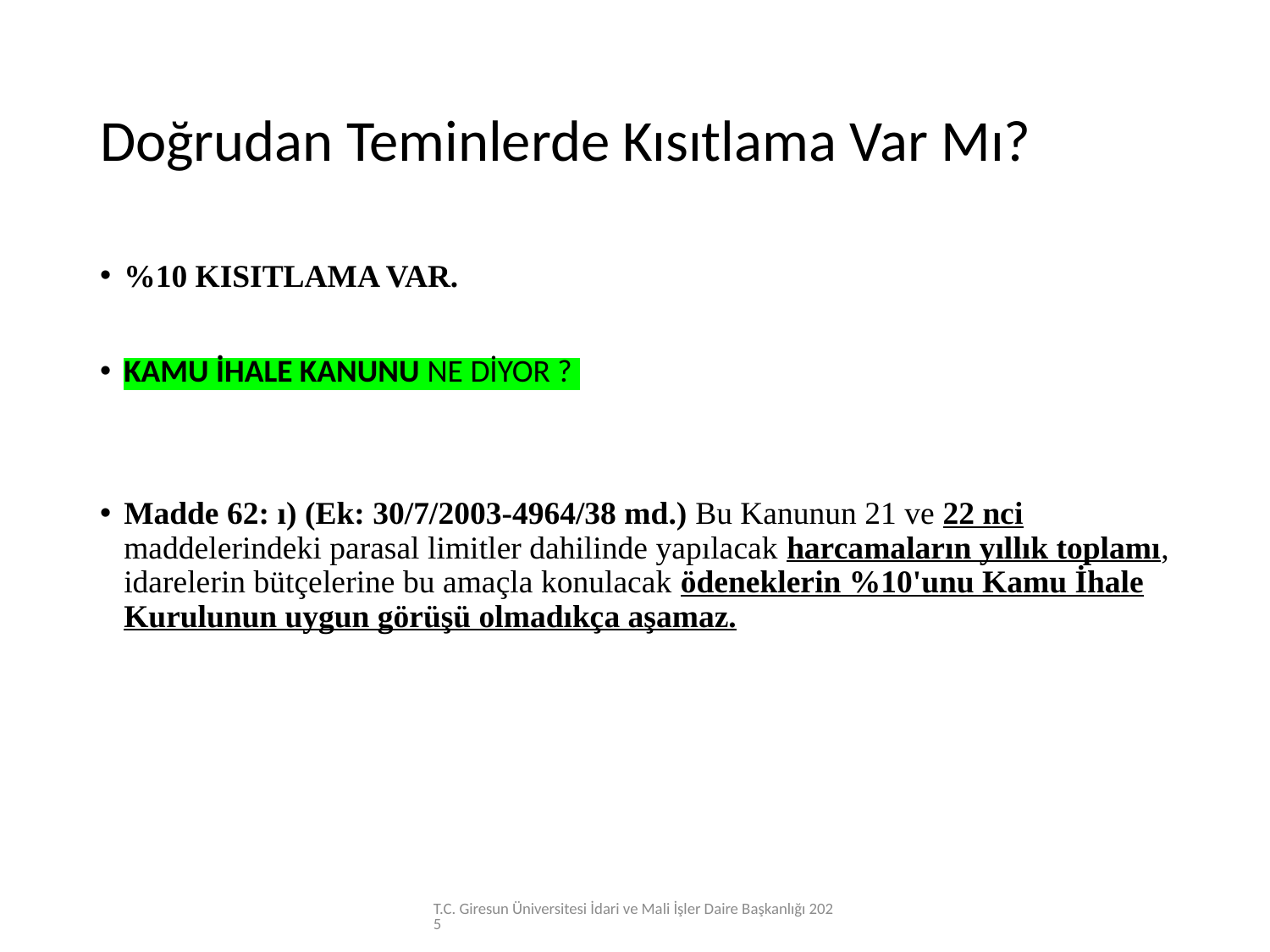

# Doğrudan Teminlerde Kısıtlama Var Mı?
%10 KISITLAMA VAR.

KAMU İHALE KANUNU NE DİYOR ?

Madde 62: ı) (Ek: 30/7/2003-4964/38 md.) Bu Kanunun 21 ve 22 nci maddelerindeki parasal limitler dahilinde yapılacak harcamaların yıllık toplamı, idarelerin bütçelerine bu amaçla konulacak ödeneklerin %10'unu Kamu İhale Kurulunun uygun görüşü olmadıkça aşamaz.

T.C. Giresun Üniversitesi İdari ve Mali İşler Daire Başkanlığı 2025